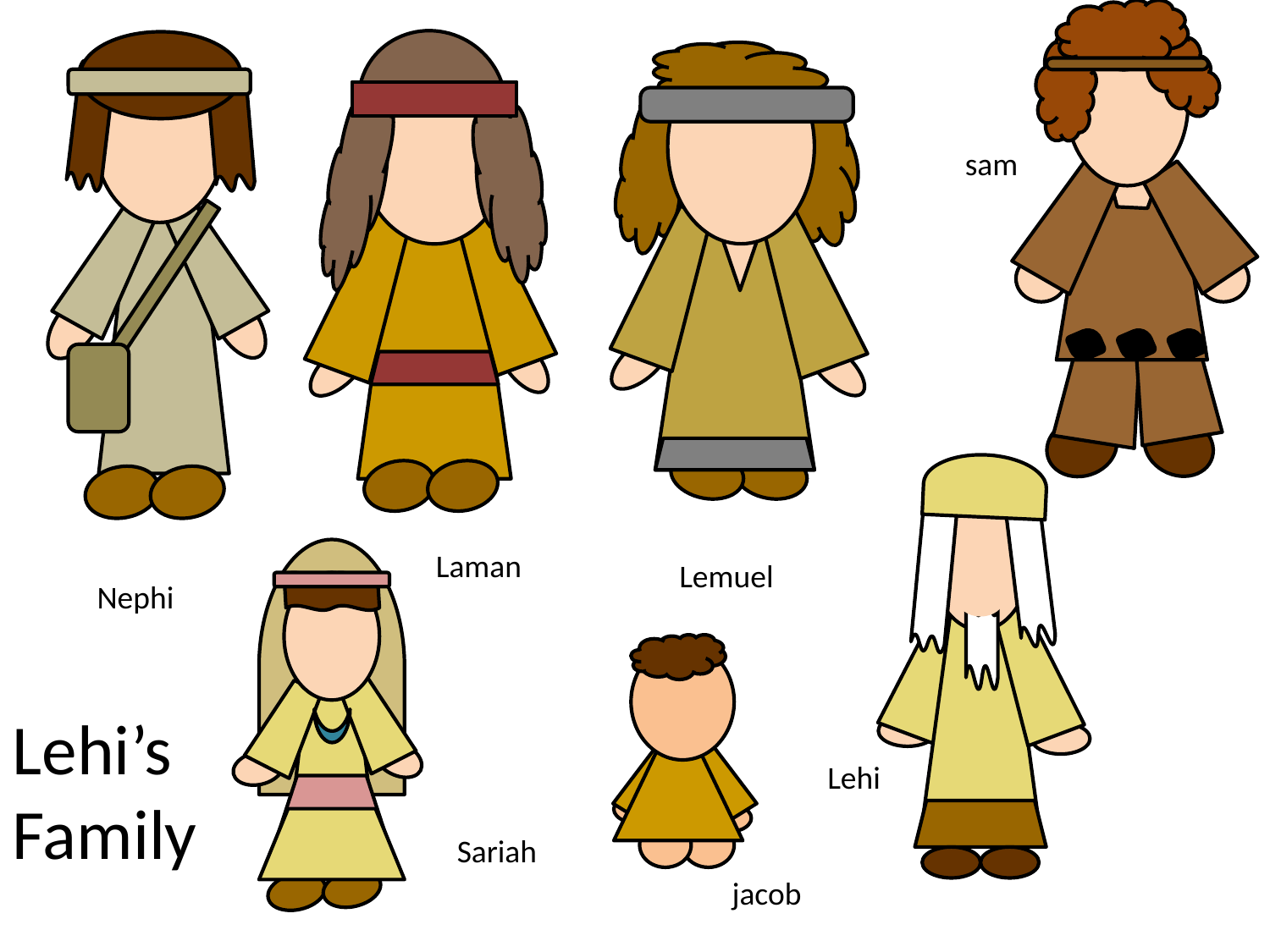

sam

Laman
Lemuel
Nephi

Lehi’s Family
Lehi
Sariah
jacob